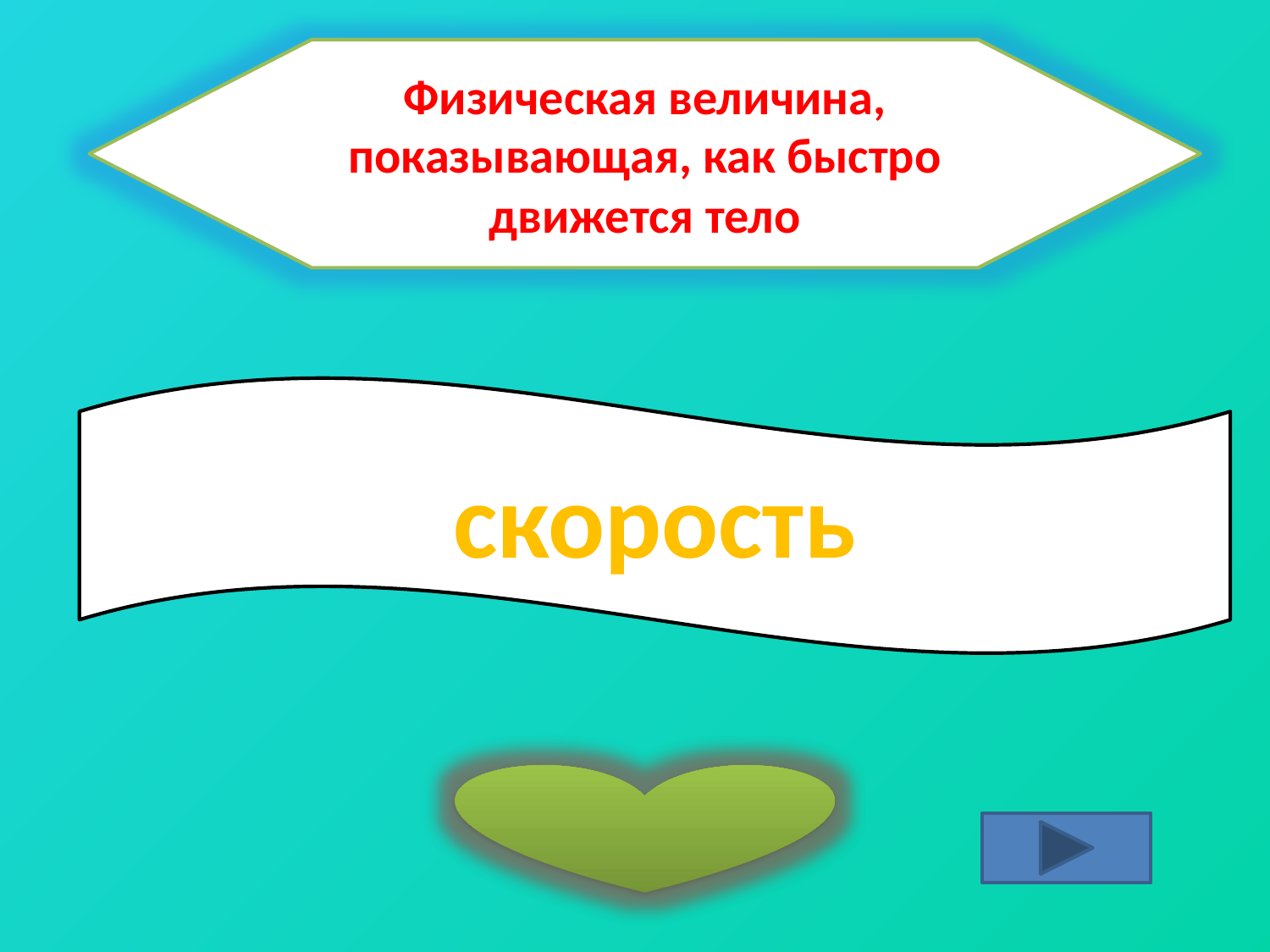

Физическая величина, показывающая, как быстро движется тело
скорость